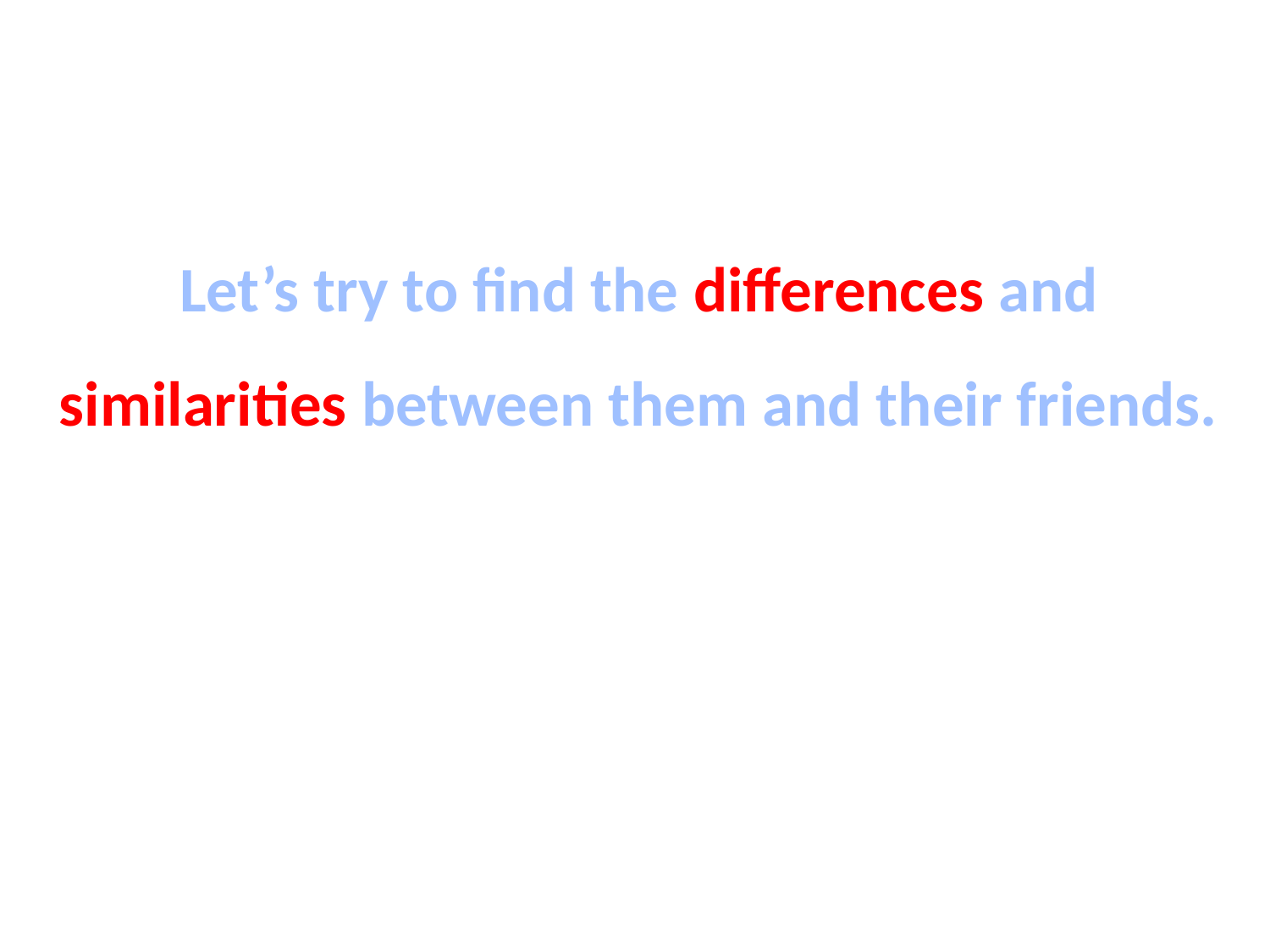

Let’s try to find the differences and similarities between them and their friends.